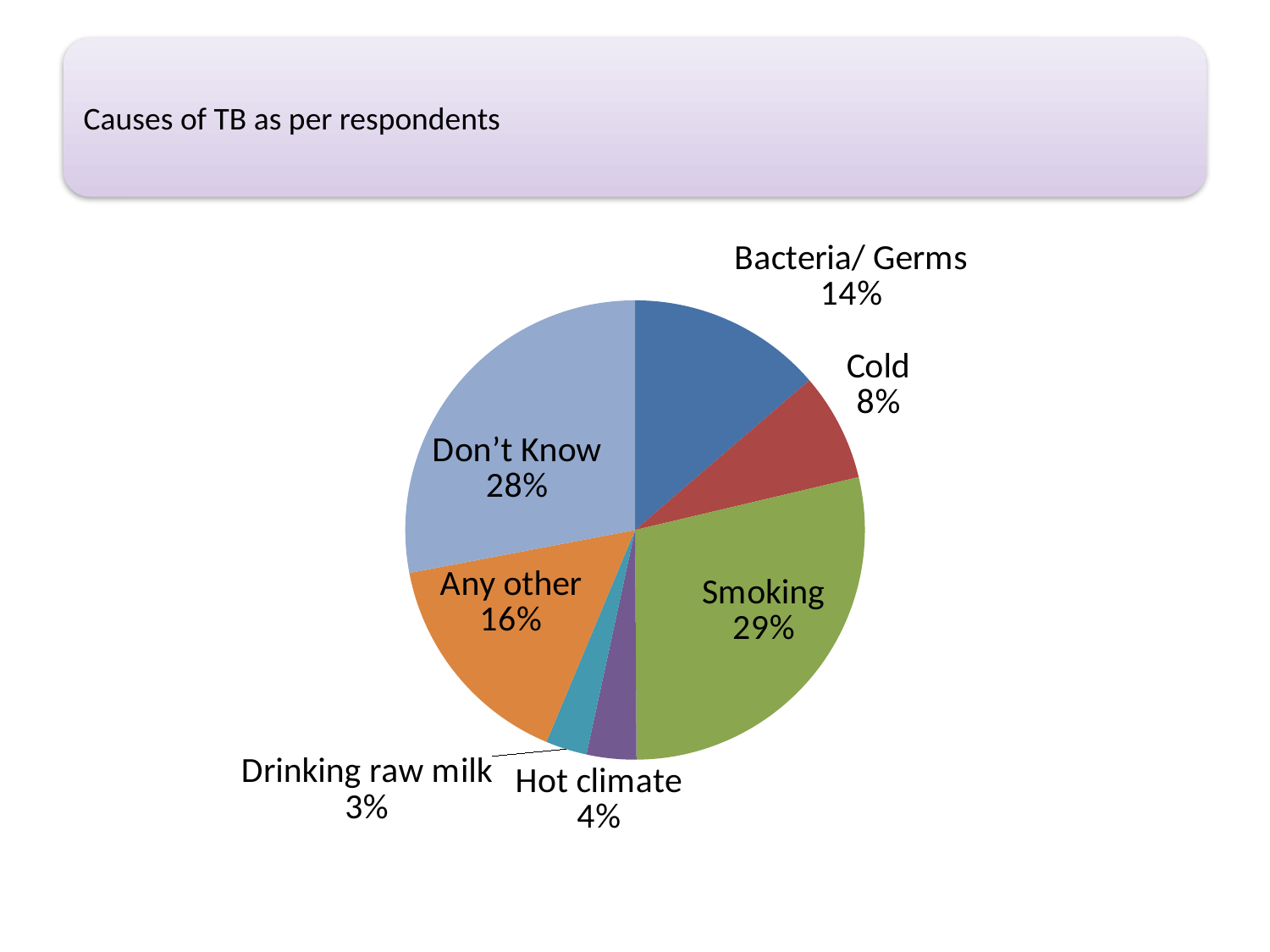

Causes of TB as per respondents

### Chart

| Category | Percent |
|---|---|
| Bacteria/ Germs | 0.137 |
| Cold | 0.076 |
| Smoking | 0.2860000000000003 |
| Hot climate | 0.03500000000000001 |
| Drinking raw milk | 0.029 |
| Any other | 0.15700000000000025 |
| Don’t Know | 0.2800000000000001 |